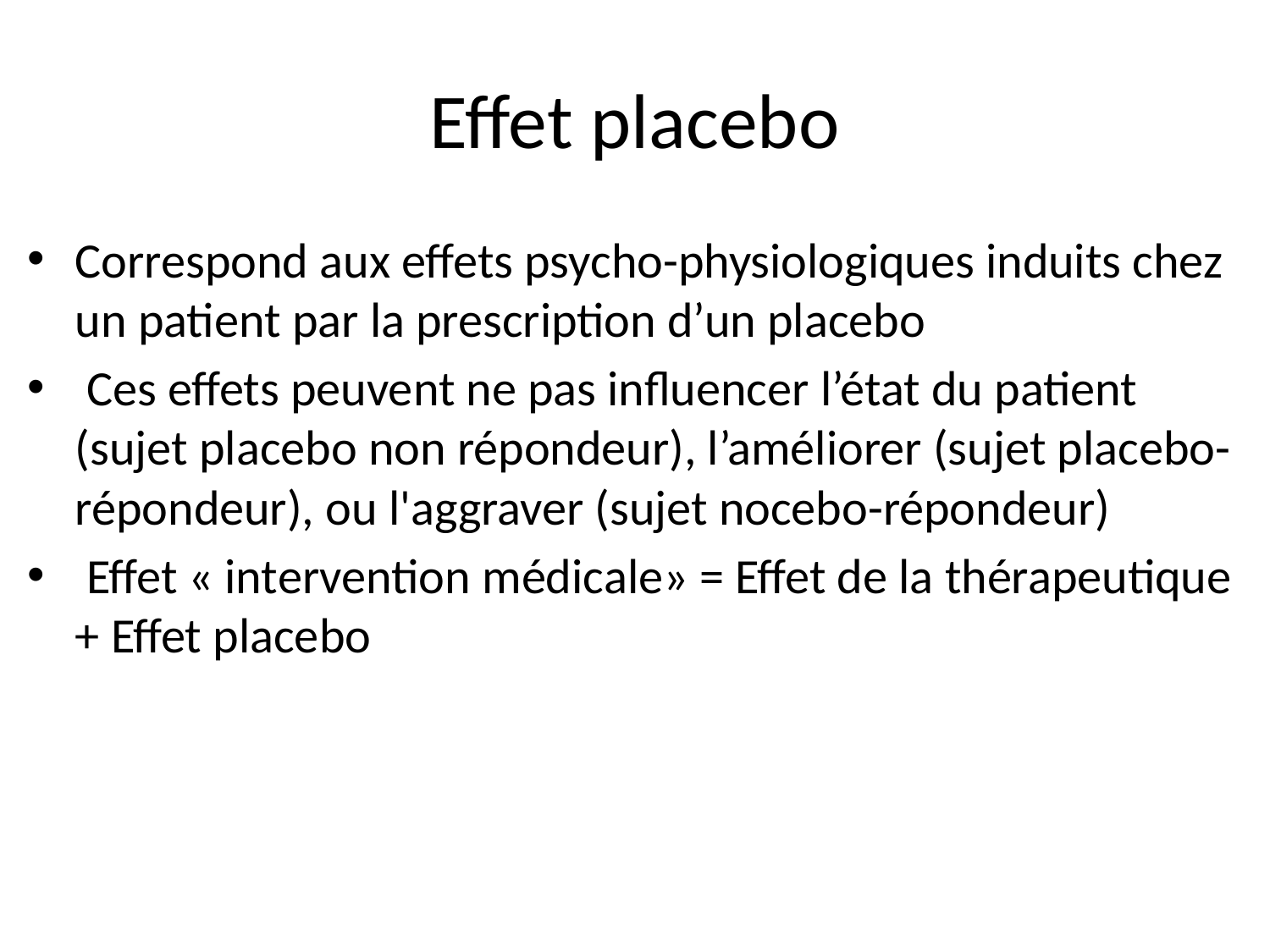

# Effet placebo
Correspond aux effets psycho-physiologiques induits chez un patient par la prescription d’un placebo
 Ces effets peuvent ne pas influencer l’état du patient (sujet placebo non répondeur), l’améliorer (sujet placebo-répondeur), ou l'aggraver (sujet nocebo-répondeur)
 Effet « intervention médicale» = Effet de la thérapeutique + Effet placebo